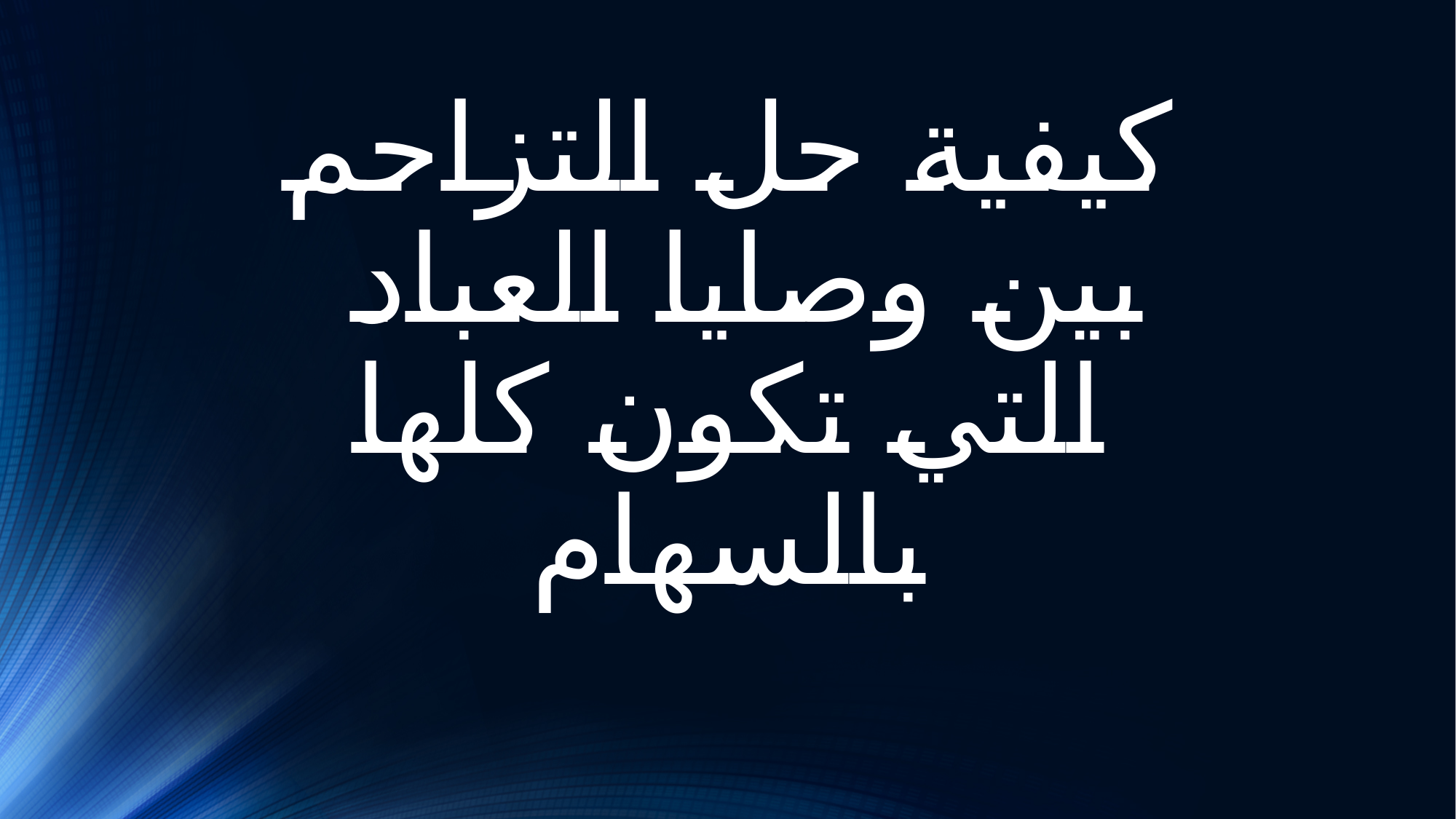

# كيفية حل التزاحم بين وصايا العباد التي تكون كلها بالسهام